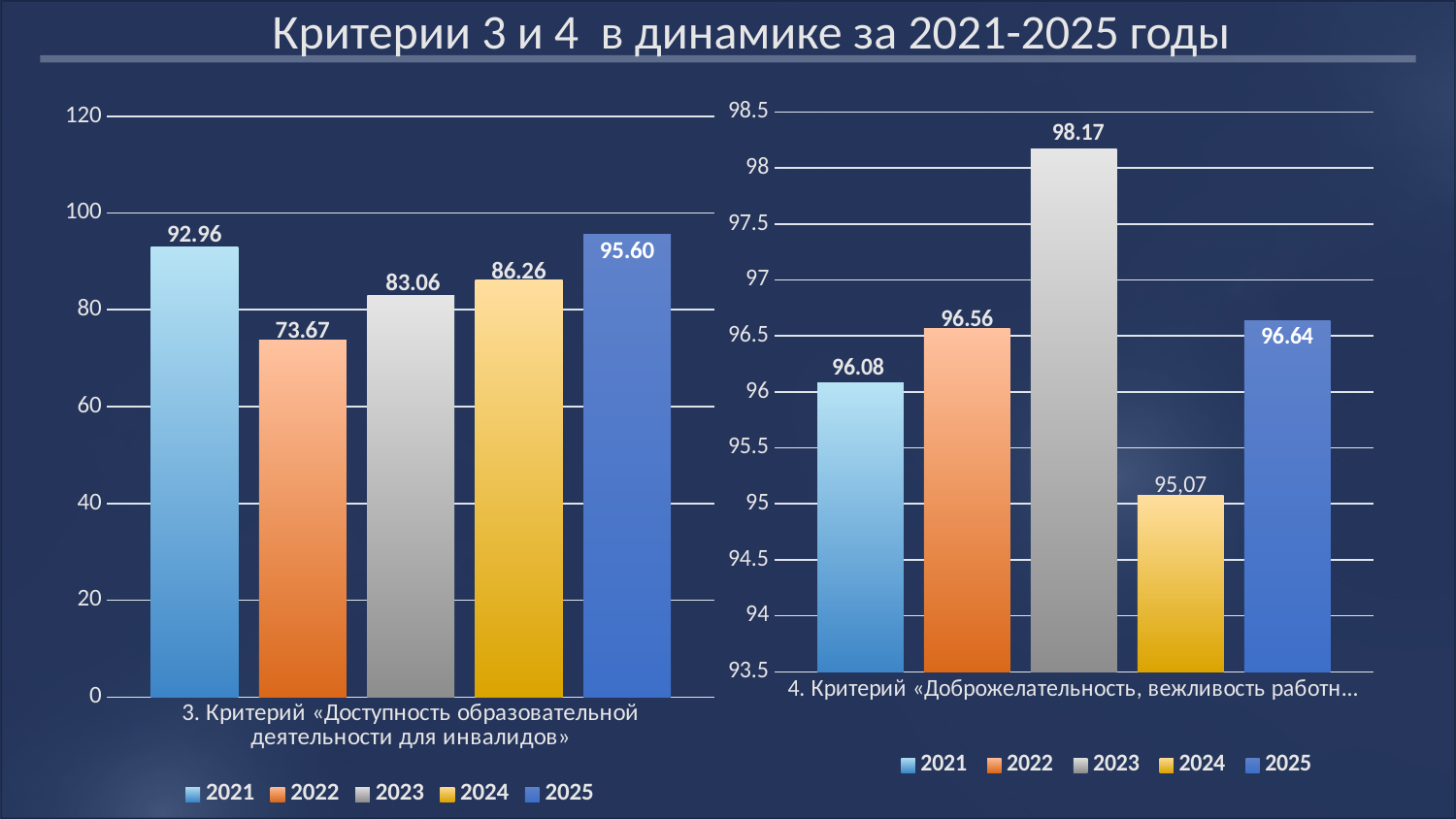

Критерии 3 и 4  в динамике за 2021-2025 годы

### Chart

| Category | 2021 | 2022 | 2023 | 2024 | 2025 |
|---|---|---|---|---|---|
| 4. Критерий «Доброжелательность, вежливость работников организации» | 96.08 | 96.56242105263155 | 98.17 | 95.07339715286194 | 96.64 |

### Chart

| Category | 2021 | 2022 | 2023 | 2024 | 2025 |
|---|---|---|---|---|---|
| 3. Критерий «Доступность образовательной деятельности для инвалидов» | 92.96 | 73.66715789473685 | 83.06 | 86.25999999999999 | 95.6 |